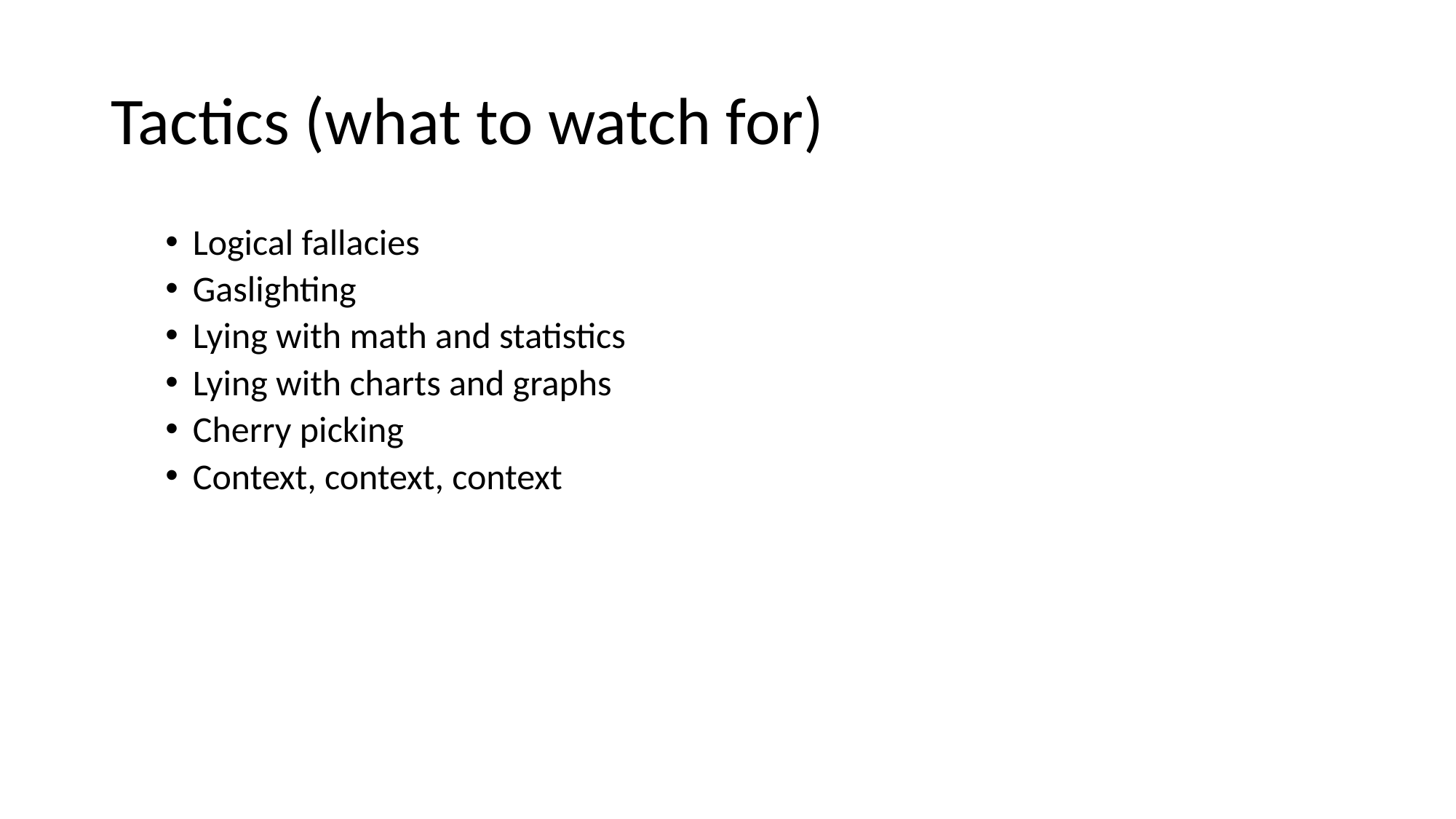

# Tactics (what to watch for)
Logical fallacies
Gaslighting
Lying with math and statistics
Lying with charts and graphs
Cherry picking
Context, context, context